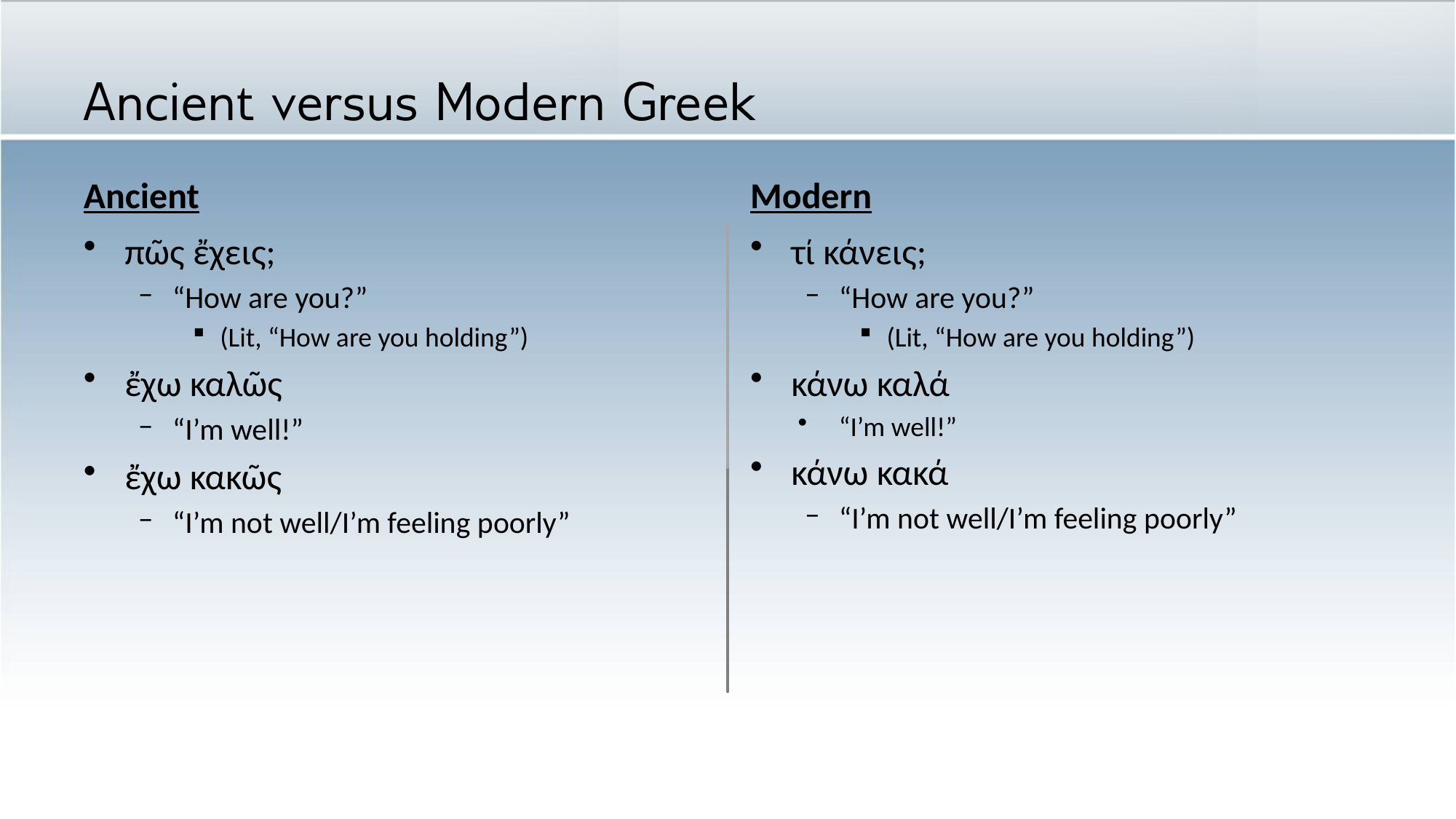

# Ancient versus Modern Greek
Ancient
Modern
πῶς ἔχεις;
“How are you?”
(Lit, “How are you holding”)
ἔχω καλῶς
“I’m well!”
ἔχω κακῶς
“I’m not well/I’m feeling poorly”
τί κάνεις;
“How are you?”
(Lit, “How are you holding”)
κάνω καλά
“I’m well!”
κάνω κακά
“I’m not well/I’m feeling poorly”